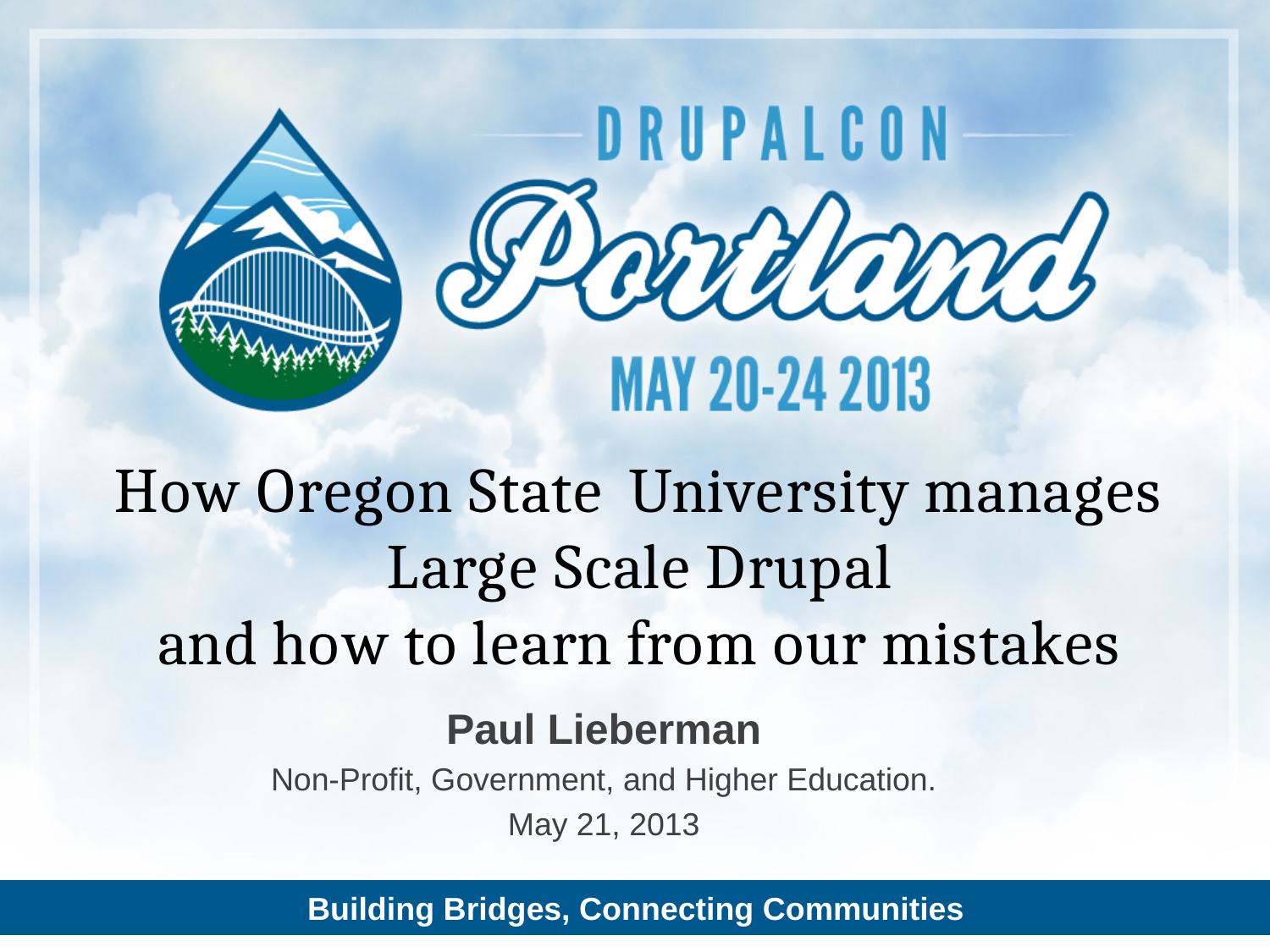

How Oregon State  University manages Large Scale Drupal
and how to learn from our mistakes
Paul Lieberman
Non-Profit, Government, and Higher Education.
May 21, 2013

Building Bridges, Connecting Communities